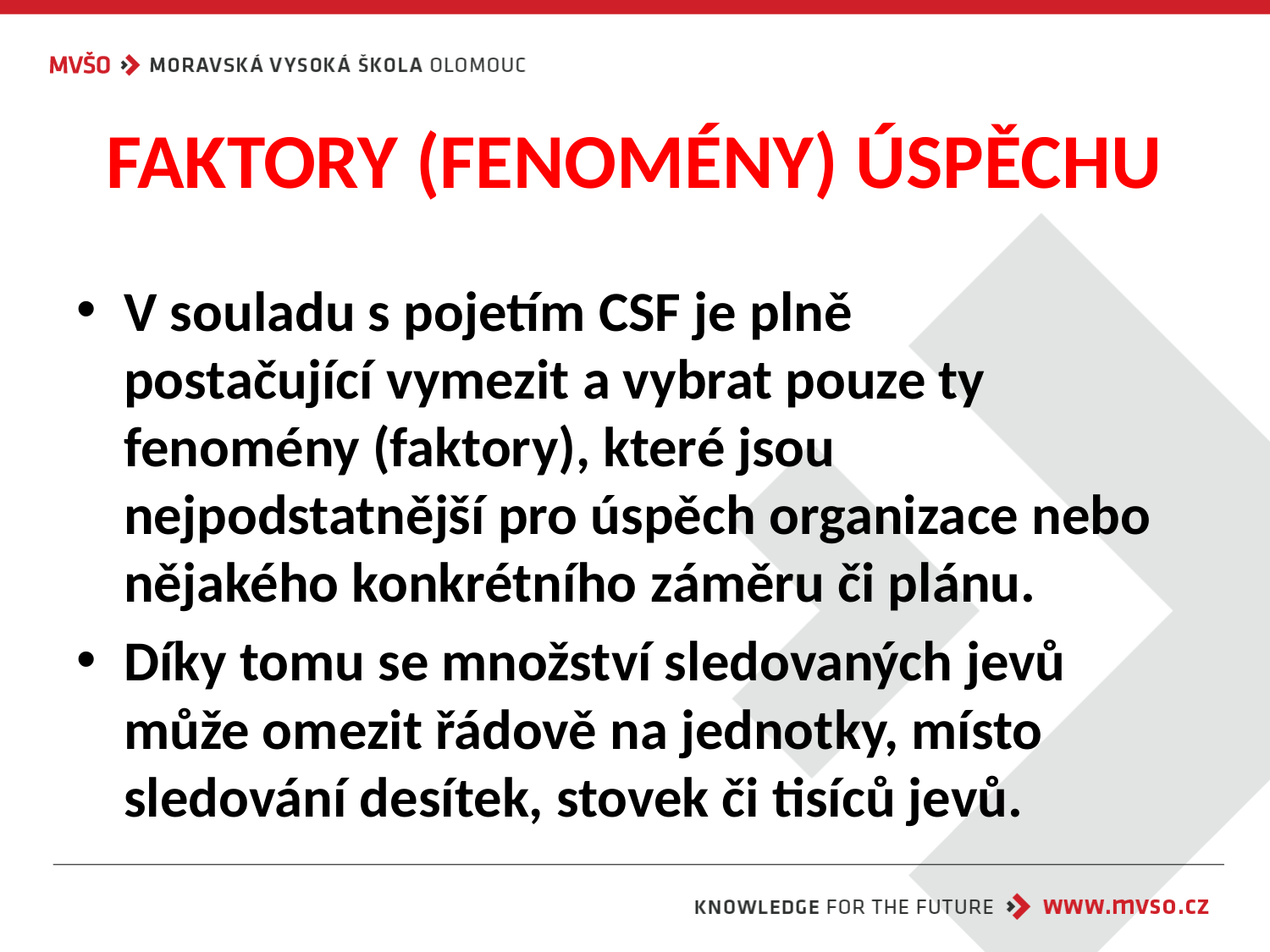

# FAKTORY (FENOMÉNY) ÚSPĚCHU
V souladu s pojetím CSF je plně postačující vymezit a vybrat pouze ty fenomény (faktory), které jsou nejpodstatnější pro úspěch organizace nebo nějakého konkrétního záměru či plánu.
Díky tomu se množství sledovaných jevů může omezit řádově na jednotky, místo sledování desítek, stovek či tisíců jevů.